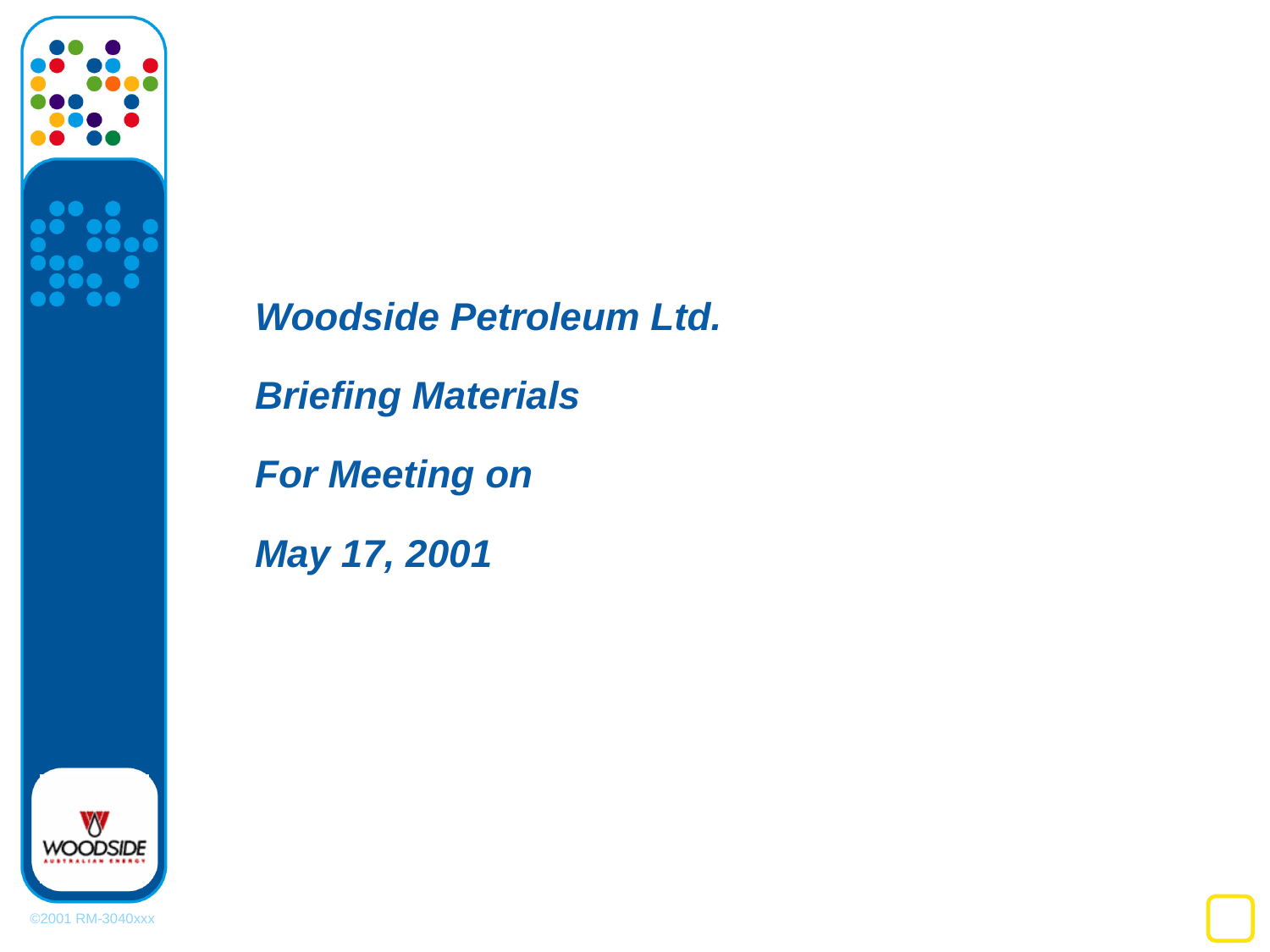

# Woodside Petroleum Ltd. Briefing Materials For Meeting on May 17, 2001